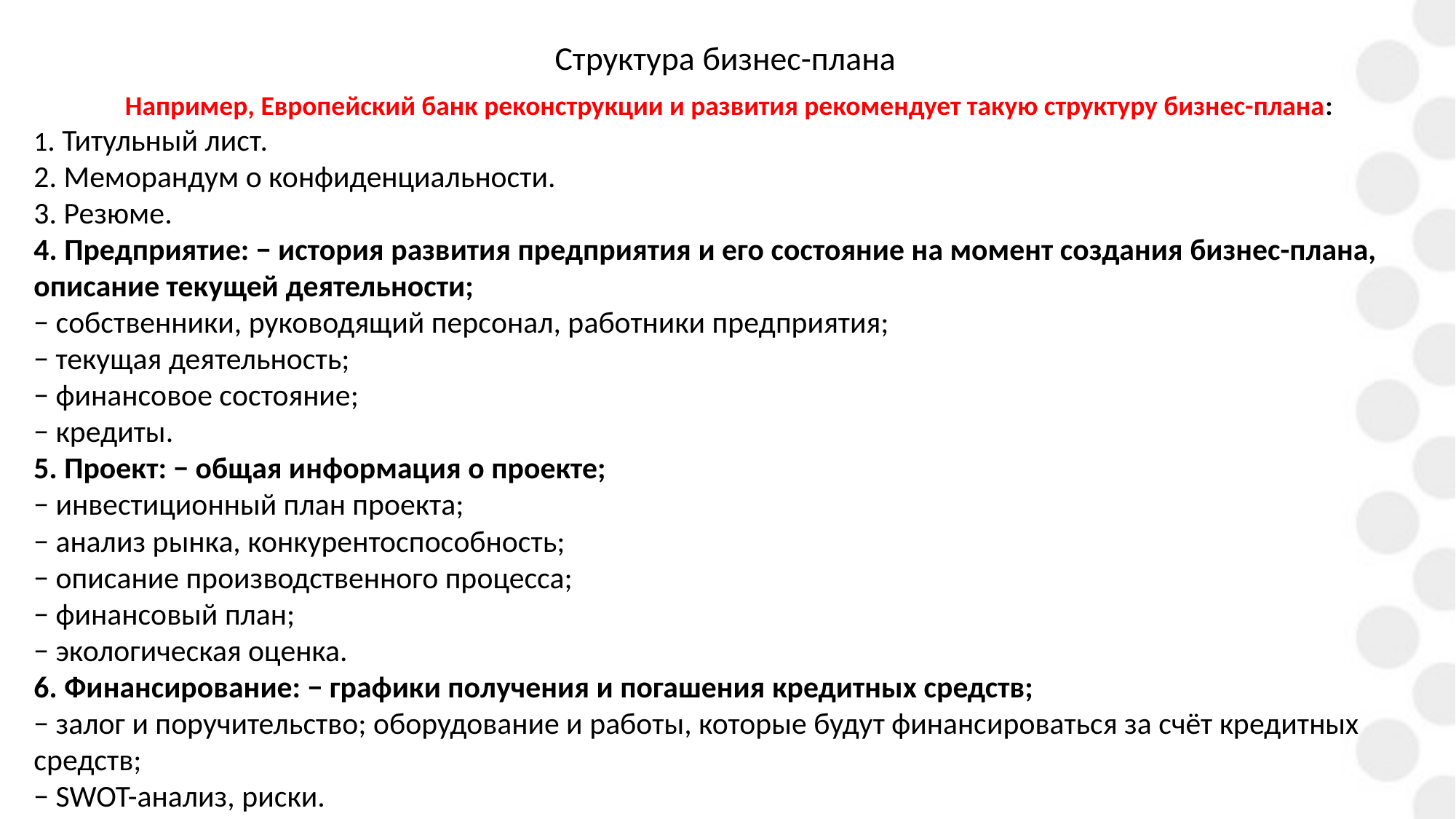

# Структура бизнес-плана
Например, Европейский банк реконструкции и развития рекомендует такую структуру бизнес-плана:
1. Титульный лист.
2. Меморандум о конфиденциальности.
3. Резюме.
4. Предприятие: − история развития предприятия и его состояние на момент создания бизнес-плана, описание текущей деятельности;
− собственники, руководящий персонал, работники предприятия;
− текущая деятельность;
− финансовое состояние;
− кредиты.
5. Проект: − общая информация о проекте;
− инвестиционный план проекта;
− анализ рынка, конкурентоспособность;
− описание производственного процесса;
− финансовый план;
− экологическая оценка.
6. Финансирование: − графики получения и погашения кредитных средств;
− залог и поручительство; оборудование и работы, которые будут финансироваться за счёт кредитных средств;
− SWOT-анализ, риски.